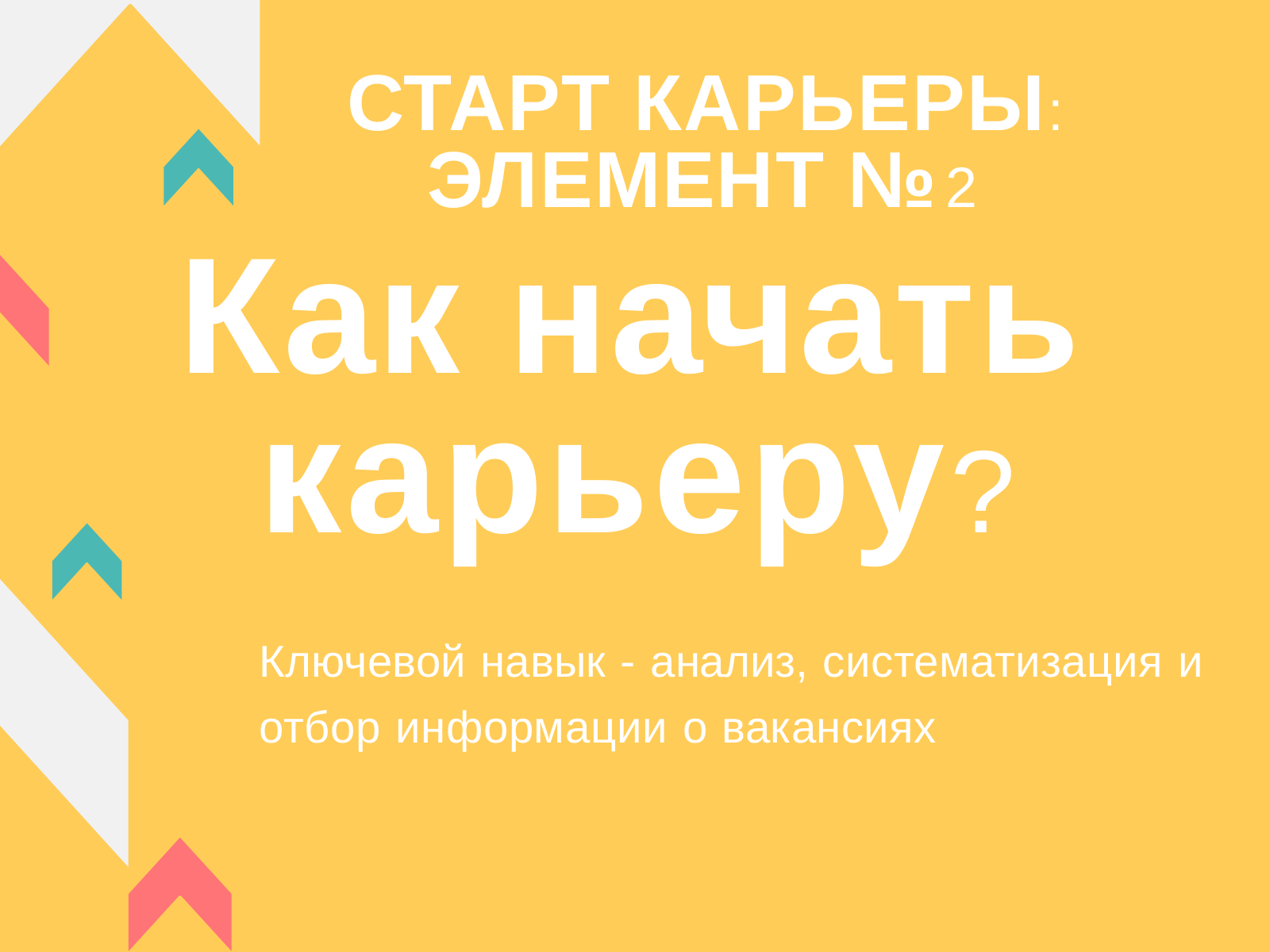

# СТАРТ КАРЬЕРЫ:  ЭЛЕМЕНТ №2
Как начать  карьеру?

Ключевой навык - анализ, систематизация и  отбор информации о вакансиях